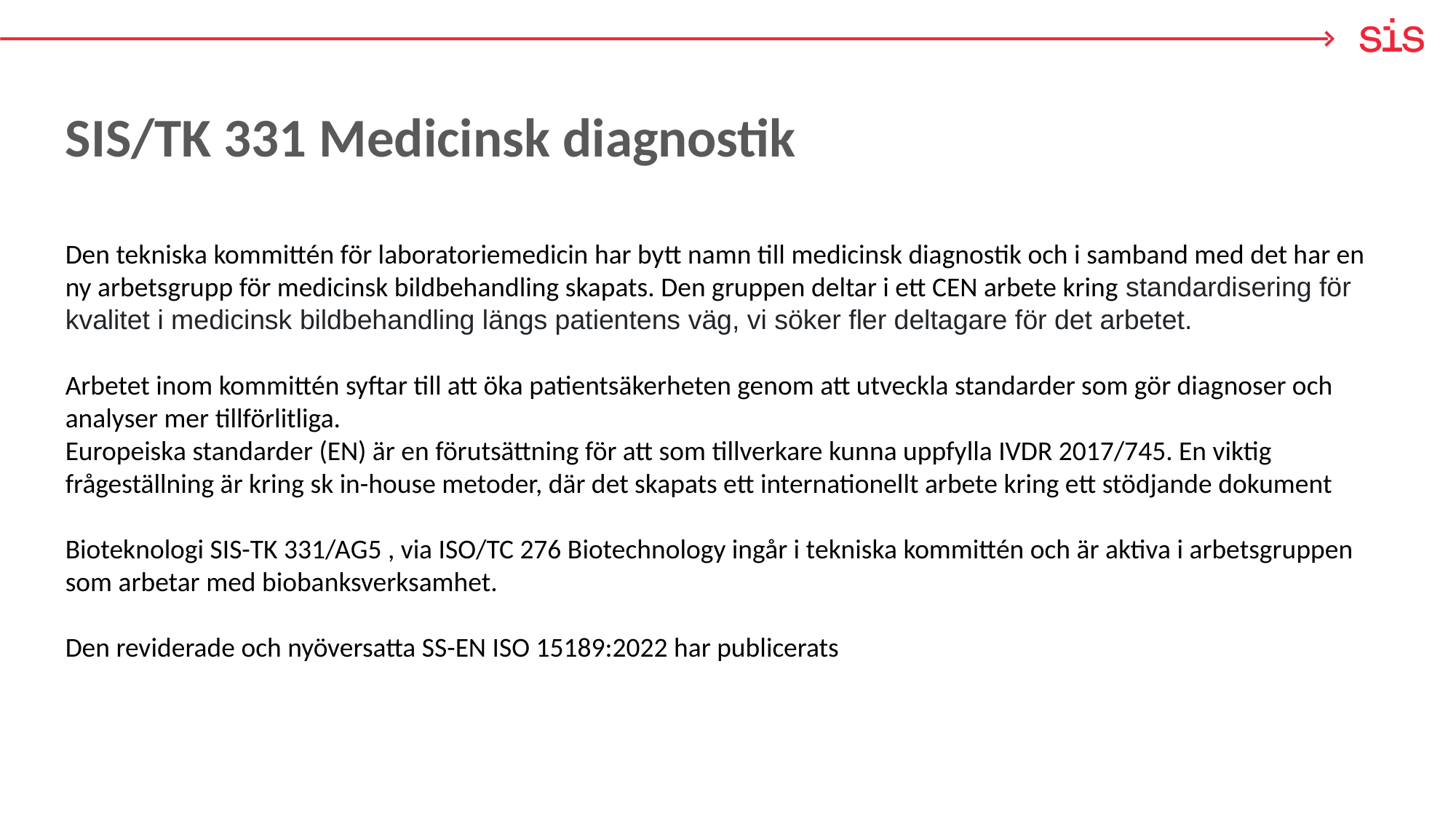

# SIS/TK 331 Medicinsk diagnostik
Den tekniska kommittén för laboratoriemedicin har bytt namn till medicinsk diagnostik och i samband med det har en ny arbetsgrupp för medicinsk bildbehandling skapats. Den gruppen deltar i ett CEN arbete kring standardisering för kvalitet i medicinsk bildbehandling längs patientens väg, vi söker fler deltagare för det arbetet.
Arbetet inom kommittén syftar till att öka patientsäkerheten genom att utveckla standarder som gör diagnoser och
analyser mer tillförlitliga.
Europeiska standarder (EN) är en förutsättning för att som tillverkare kunna uppfylla IVDR 2017/745. En viktig frågeställning är kring sk in-house metoder, där det skapats ett internationellt arbete kring ett stödjande dokument

Bioteknologi SIS-TK 331/AG5 , via ISO/TC 276 Biotechnology ingår i tekniska kommittén och är aktiva i arbetsgruppen som arbetar med biobanksverksamhet.

Den reviderade och nyöversatta SS-EN ISO 15189:2022 har publicerats